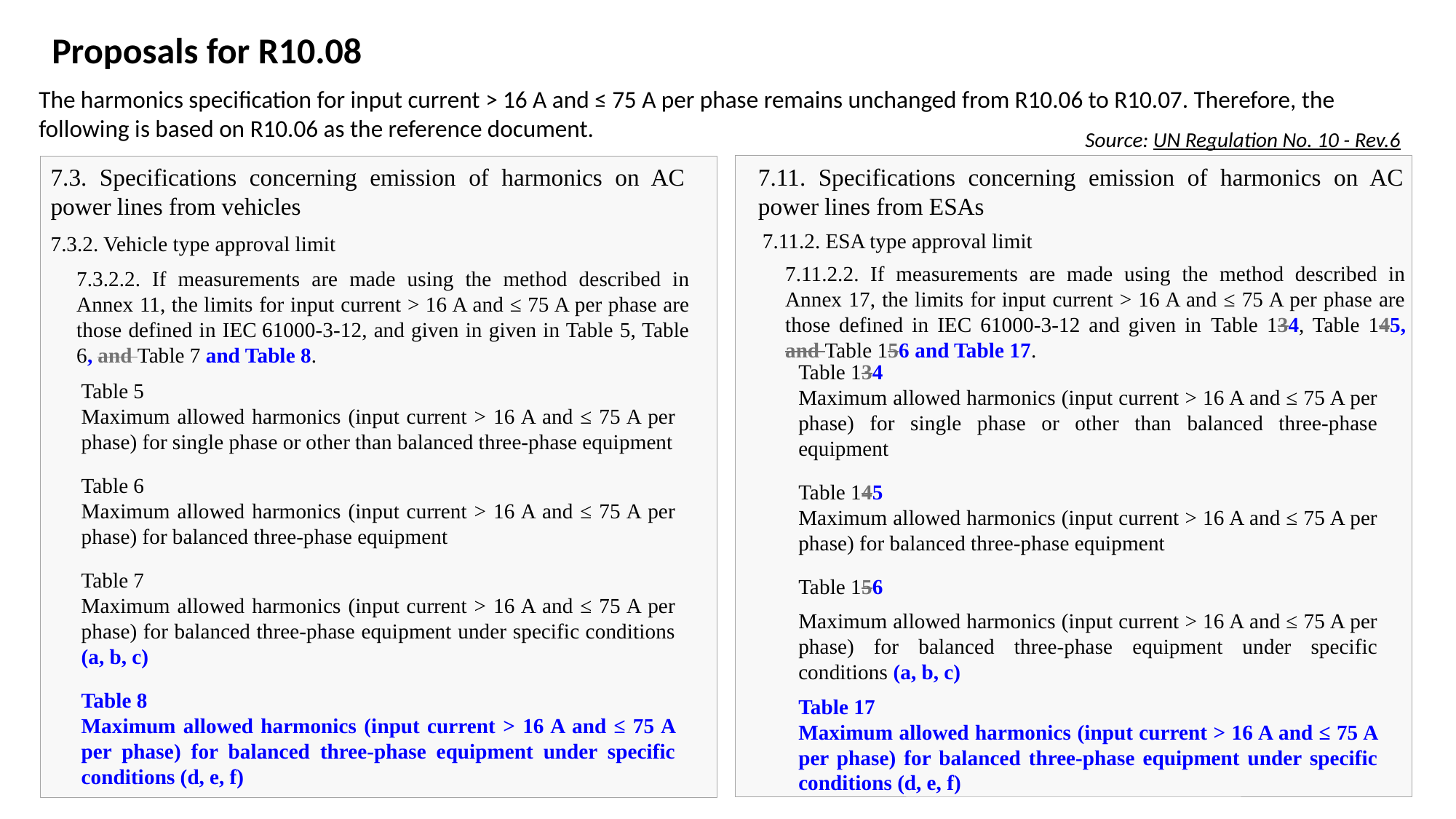

Proposals for R10.08
The harmonics specification for input current > 16 A and ≤ 75 A per phase remains unchanged from R10.06 to R10.07. Therefore, the following is based on R10.06 as the reference document.
Source: UN Regulation No. 10 - Rev.6

7.3. Specifications concerning emission of harmonics on AC power lines from vehicles
7.11. Specifications concerning emission of harmonics on AC power lines from ESAs

7.11.2. ESA type approval limit
7.3.2. Vehicle type approval limit
7.11.2.2. If measurements are made using the method described in Annex 17, the limits for input current > 16 A and ≤ 75 A per phase are those defined in IEC 61000-3-12 and given in Table 134, Table 145, and Table 156 and Table 17.
7.3.2.2. If measurements are made using the method described in Annex 11, the limits for input current > 16 A and ≤ 75 A per phase are those defined in IEC 61000-3-12, and given in given in Table 5, Table 6, and Table 7 and Table 8.
Table 134
Maximum allowed harmonics (input current > 16 A and ≤ 75 A per phase) for single phase or other than balanced three-phase equipment
Table 145
Maximum allowed harmonics (input current > 16 A and ≤ 75 A per phase) for balanced three-phase equipment
Table 156
Maximum allowed harmonics (input current > 16 A and ≤ 75 A per phase) for balanced three-phase equipment under specific conditions (a, b, c)
Table 17
Maximum allowed harmonics (input current > 16 A and ≤ 75 A per phase) for balanced three-phase equipment under specific conditions (d, e, f)
Table 5
Maximum allowed harmonics (input current > 16 A and ≤ 75 A per phase) for single phase or other than balanced three-phase equipment
Table 6
Maximum allowed harmonics (input current > 16 A and ≤ 75 A per phase) for balanced three-phase equipment
Table 7
Maximum allowed harmonics (input current > 16 A and ≤ 75 A per phase) for balanced three-phase equipment under specific conditions (a, b, c)
Table 8
Maximum allowed harmonics (input current > 16 A and ≤ 75 A per phase) for balanced three-phase equipment under specific conditions (d, e, f)